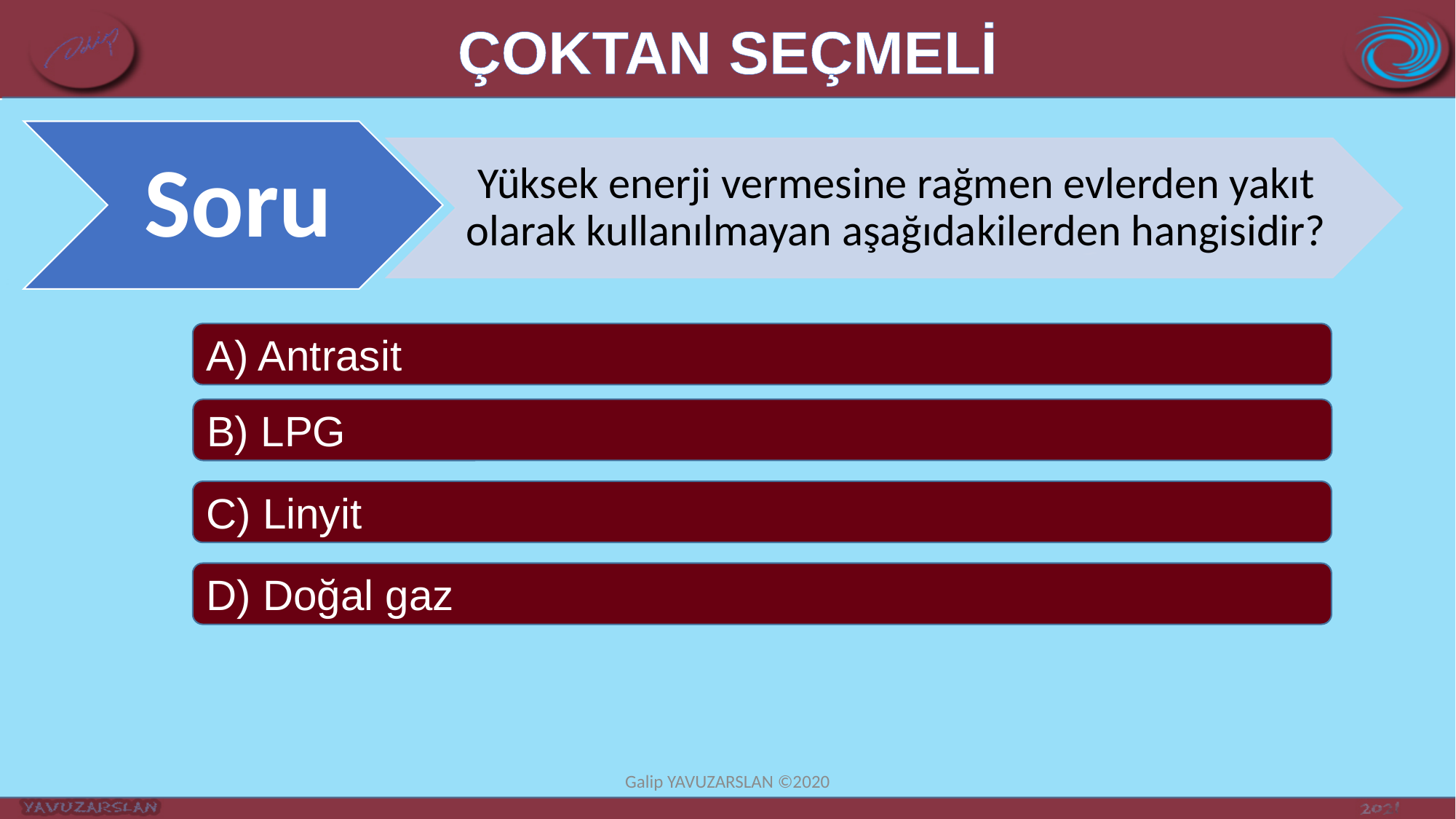

ÇOKTAN SEÇMELİ
Soru
Yüksek enerji vermesine rağmen evlerden yakıt olarak kullanılmayan aşağıdakilerden hangisidir?
A) Antrasit
B) LPG
C) Linyit
D) Doğal gaz
Galip YAVUZARSLAN ©2020